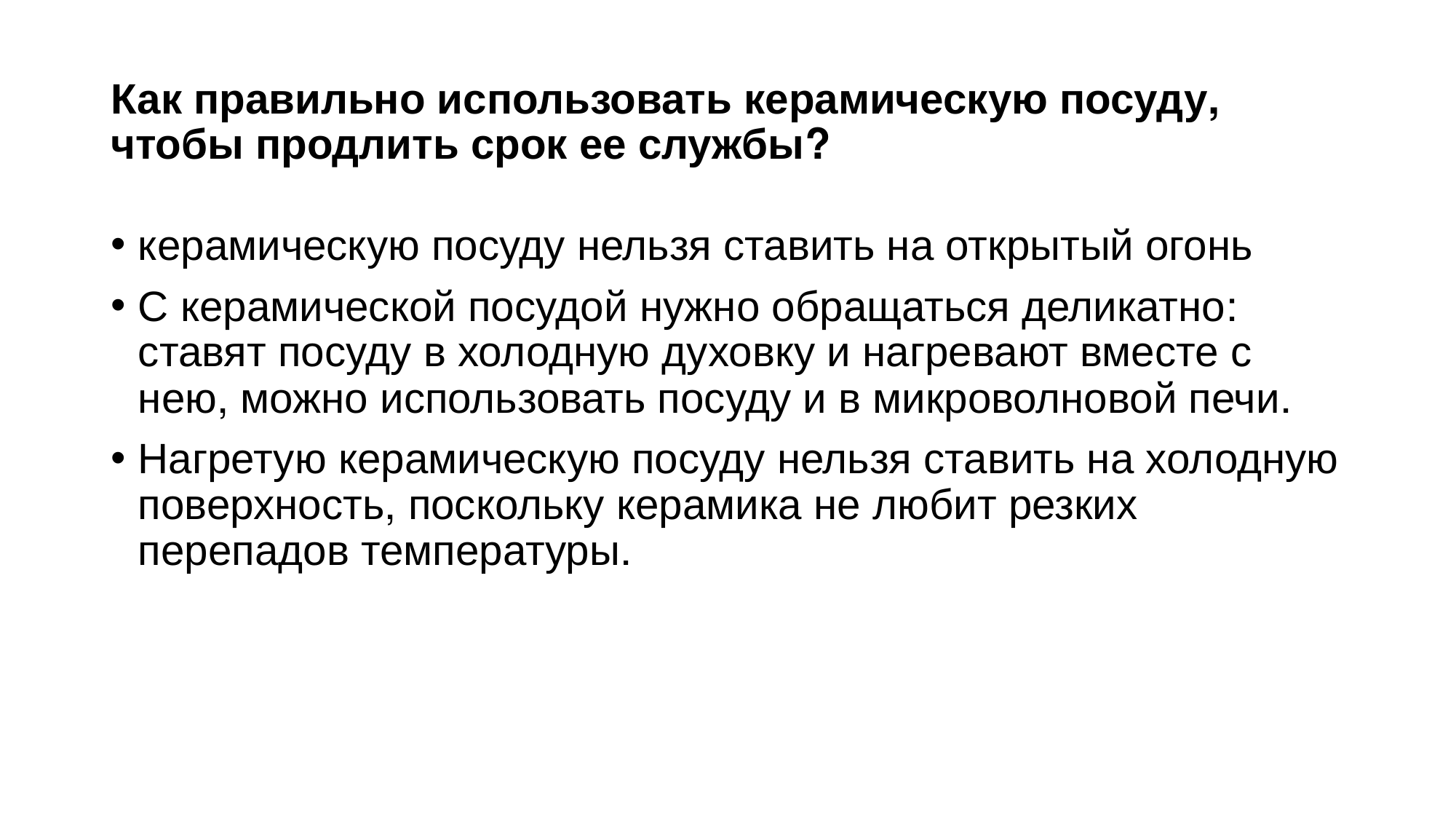

# Как правильно использовать керамическую посуду, чтобы продлить срок ее службы?
керамическую посуду нельзя ставить на открытый огонь
С керамической посудой нужно обращаться деликатно: ставят посуду в холодную духовку и нагревают вместе с нею, можно использовать посуду и в микроволновой печи.
Нагретую керамическую посуду нельзя ставить на холодную поверхность, поскольку керамика не любит резких перепадов температуры.